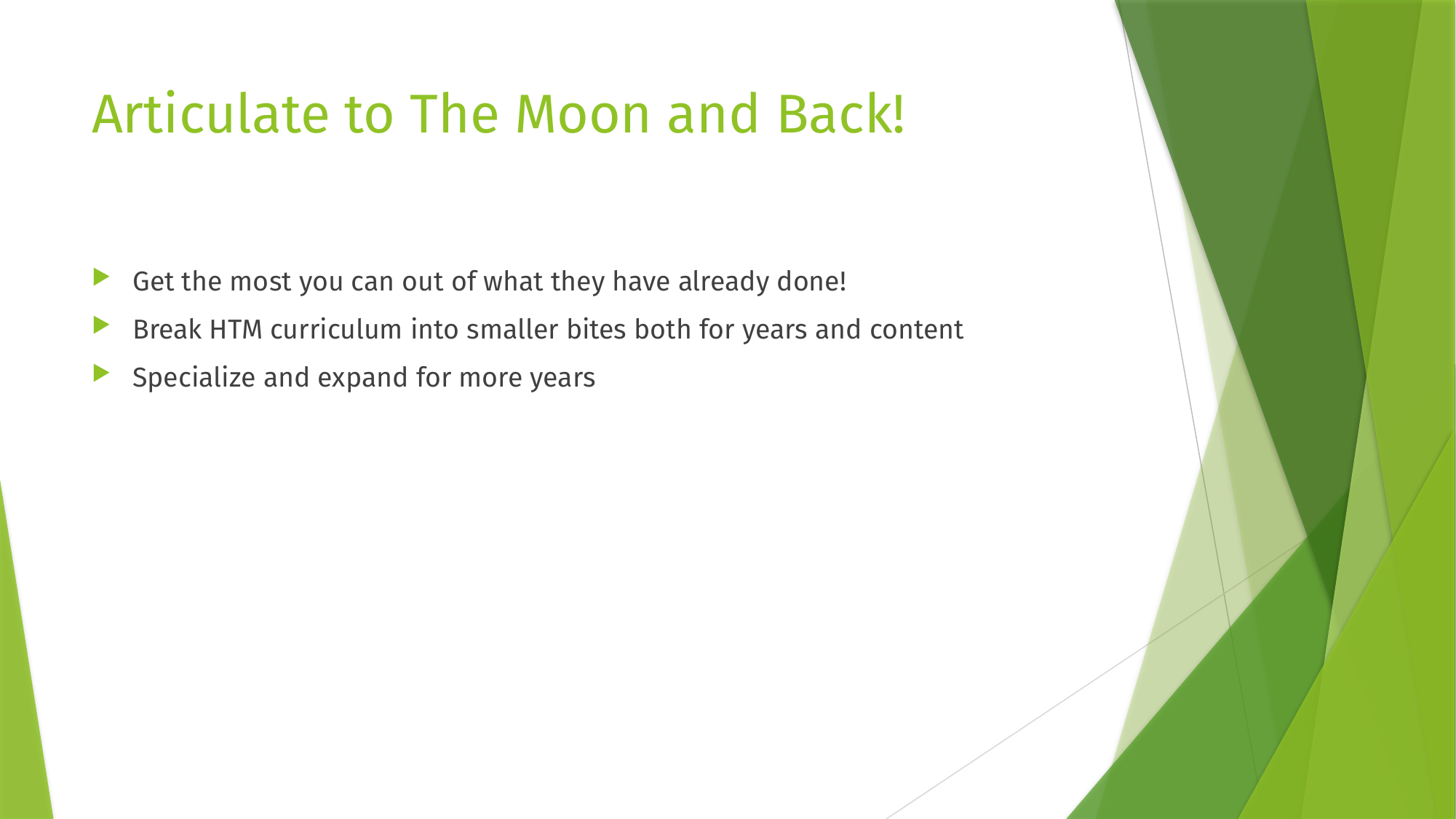

# Articulate to The Moon and Back!
Get the most you can out of what they have already done!
Break HTM curriculum into smaller bites both for years and content
Specialize and expand for more years